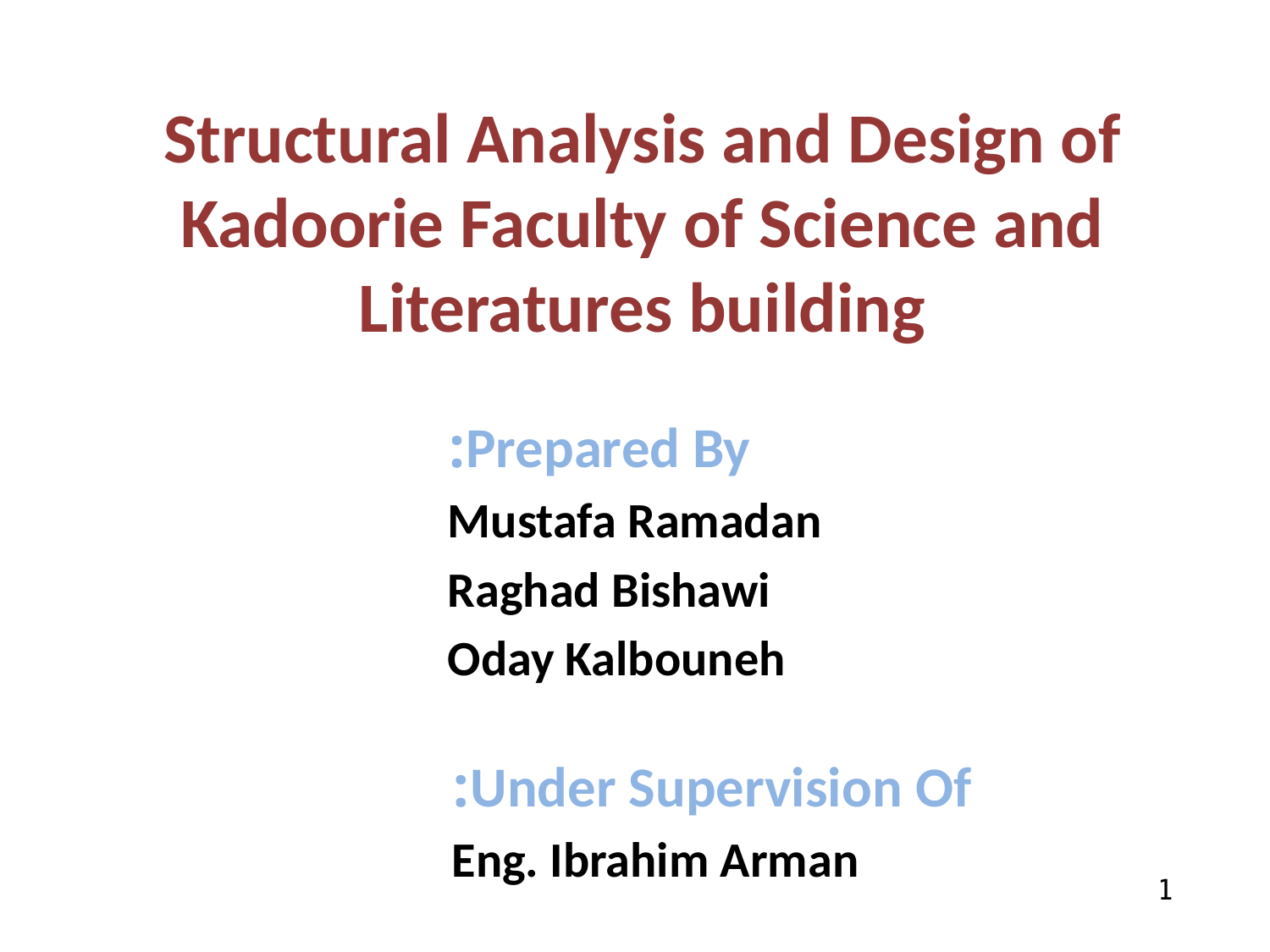

Structural Analysis and Design of Kadoorie Faculty of Science and Literatures building
Prepared By:
Mustafa Ramadan
Raghad Bishawi
Oday Kalbouneh
Under Supervision Of:
Eng. Ibrahim Arman
1